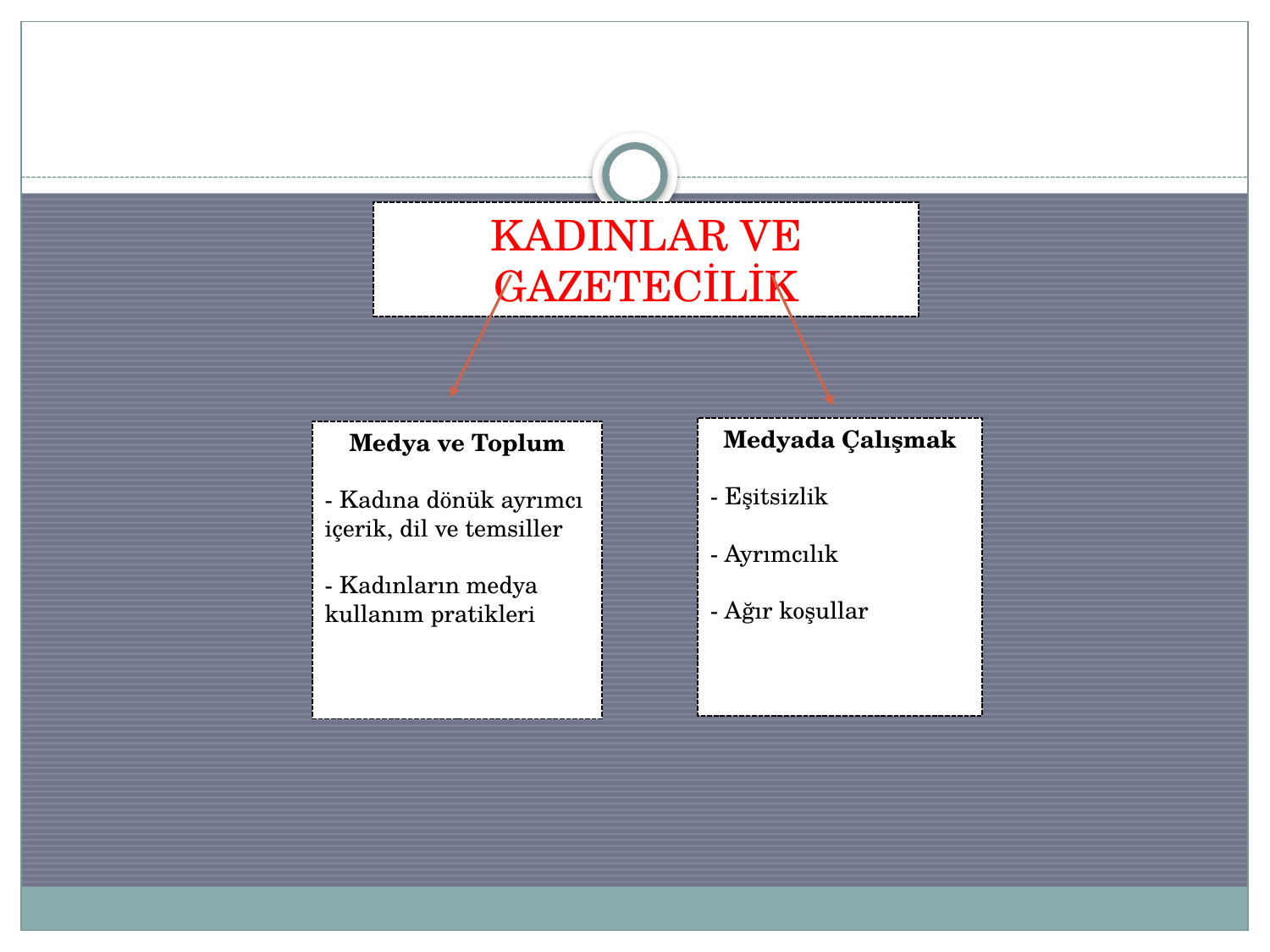

KADINLAR VE GAZETECİLİK
Medyada Çalışmak

- Eşitsizlik

- Ayrımcılık

- Ağır koşullar

Medya ve Toplum

- Kadına dönük ayrımcı içerik, dil ve temsiller

- Kadınların medya kullanım pratikleri